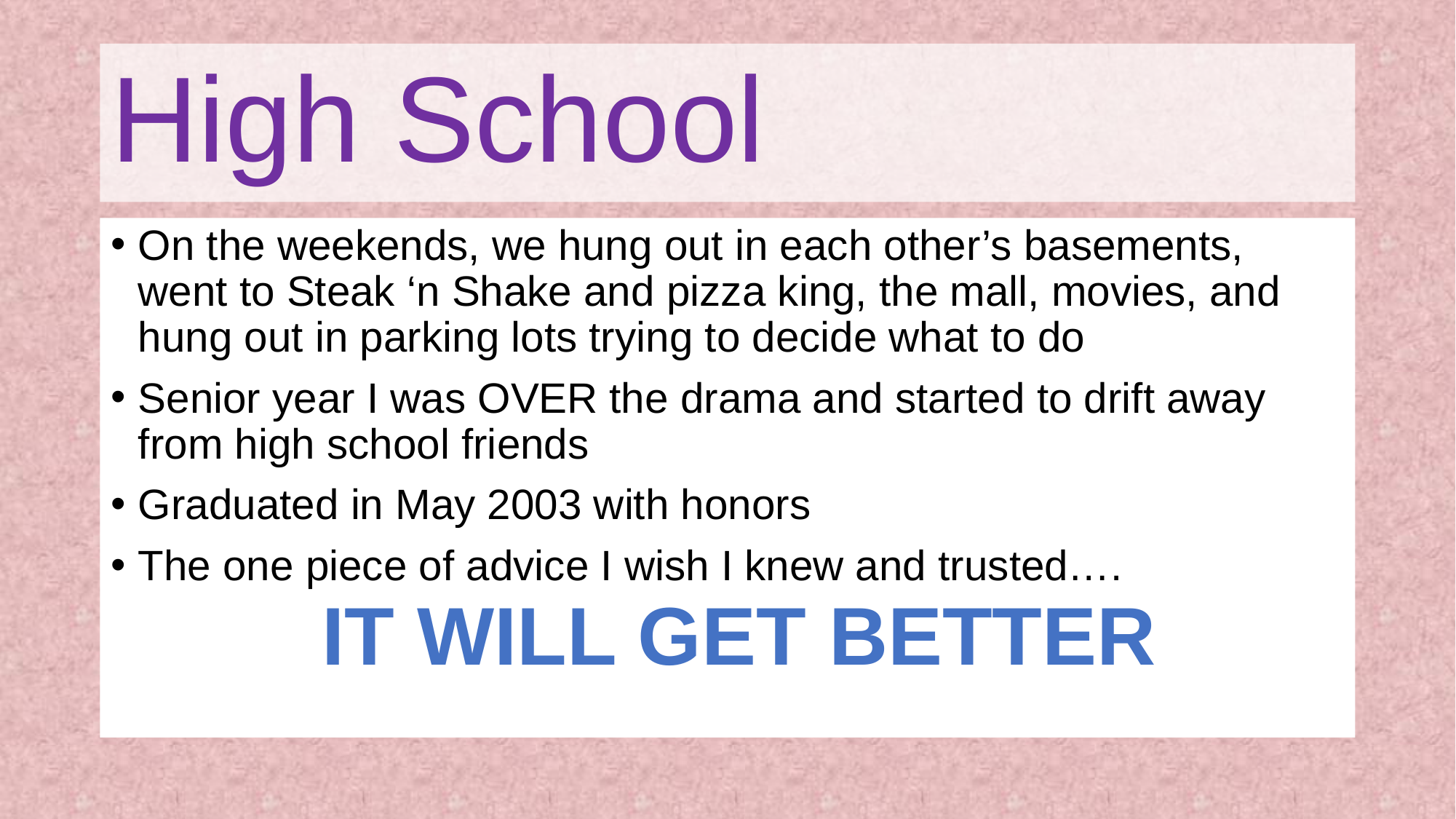

# High School
On the weekends, we hung out in each other’s basements, went to Steak ‘n Shake and pizza king, the mall, movies, and hung out in parking lots trying to decide what to do
Senior year I was OVER the drama and started to drift away from high school friends
Graduated in May 2003 with honors
The one piece of advice I wish I knew and trusted….

IT WILL GET BETTER